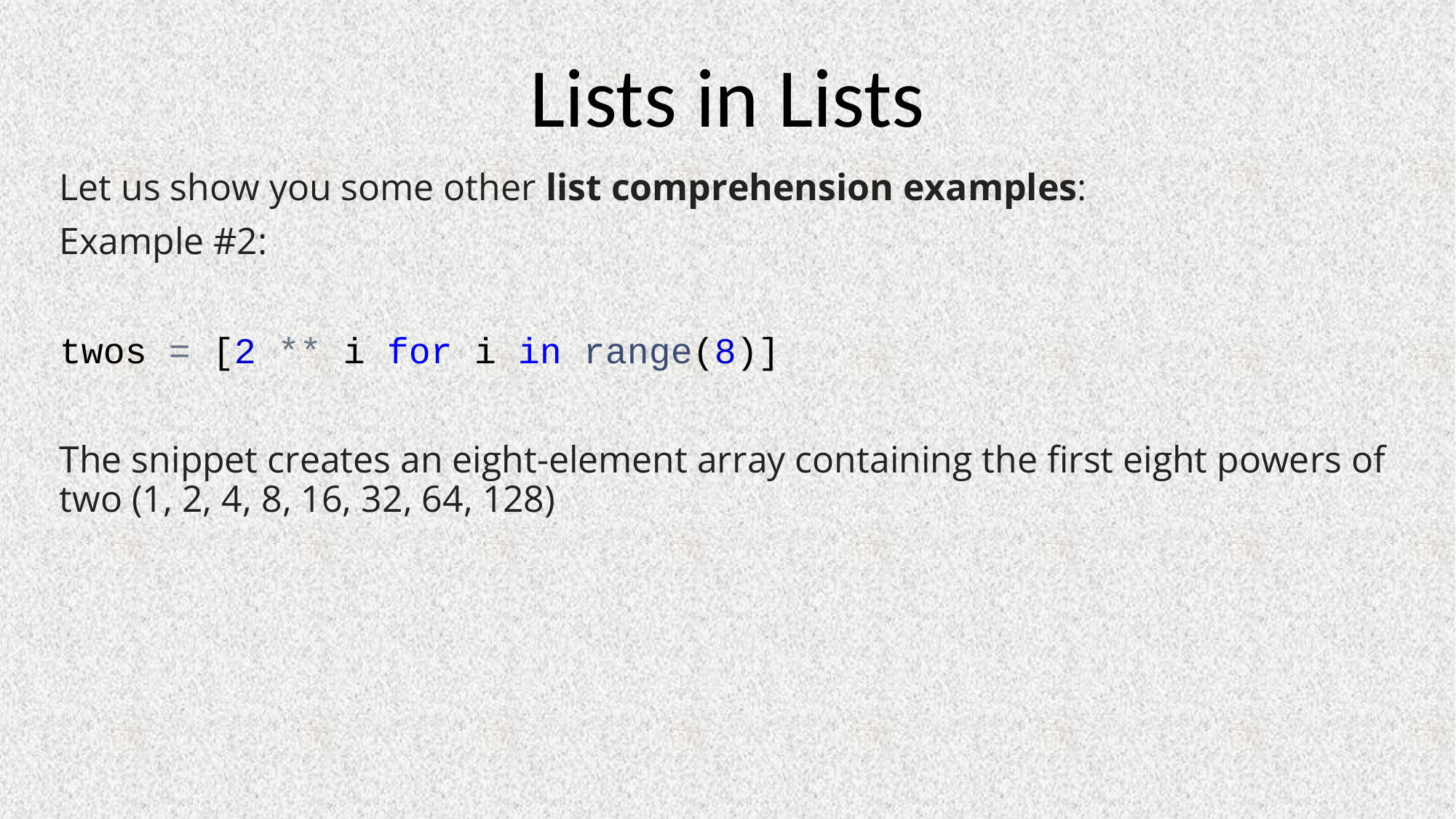

# Lists in Lists
Let us show you some other list comprehension examples:
Example #2:

twos = [2 ** i for i in range(8)]

The snippet creates an eight-element array containing the first eight powers of two (1, 2, 4, 8, 16, 32, 64, 128)